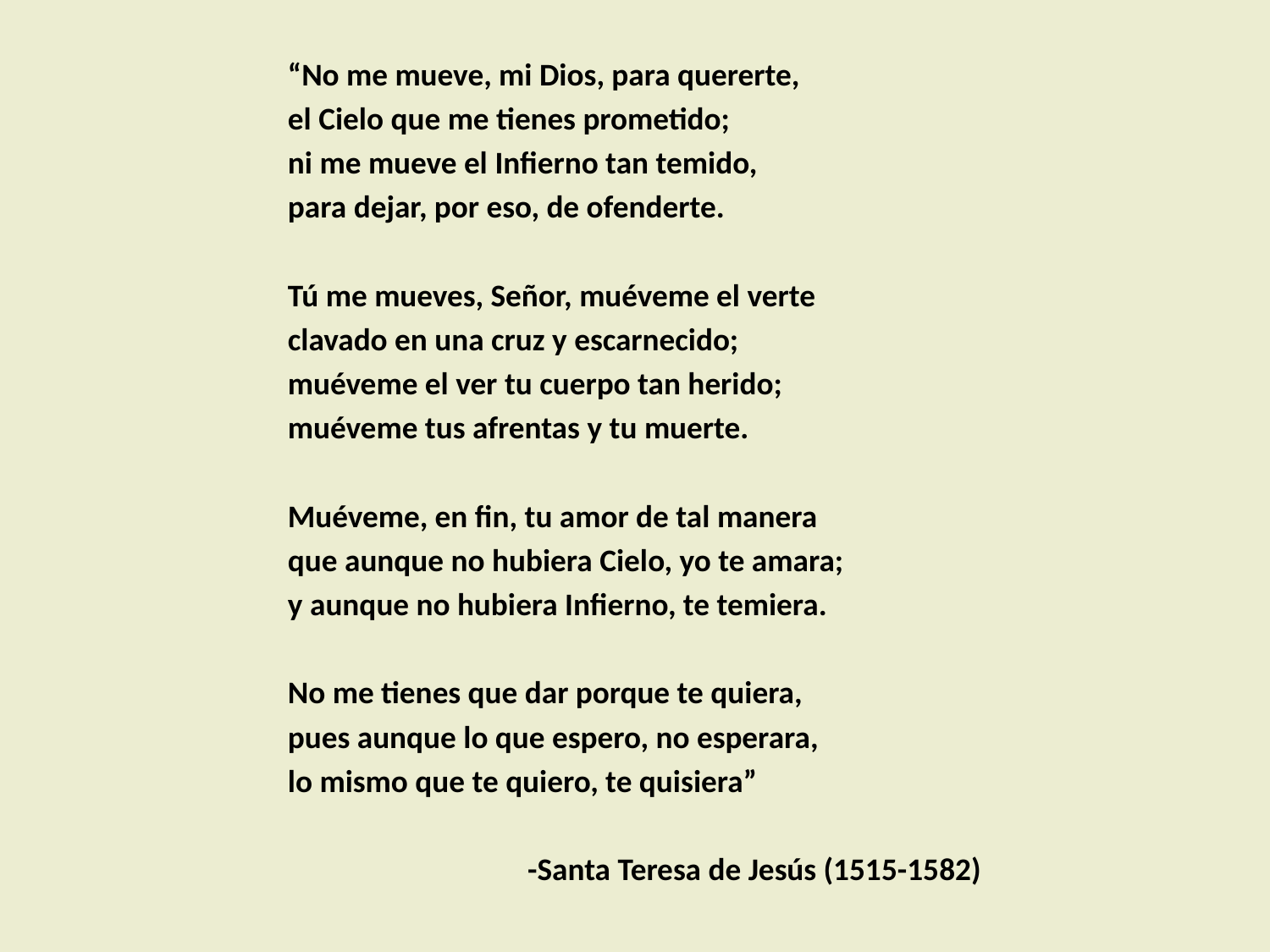

“No me mueve, mi Dios, para quererte,
el Cielo que me tienes prometido;
ni me mueve el Infierno tan temido,
para dejar, por eso, de ofenderte.

Tú me mueves, Señor, muéveme el verte
clavado en una cruz y escarnecido;
muéveme el ver tu cuerpo tan herido;
muéveme tus afrentas y tu muerte.

Muéveme, en fin, tu amor de tal manera
que aunque no hubiera Cielo, yo te amara;
y aunque no hubiera Infierno, te temiera.

No me tienes que dar porque te quiera,
pues aunque lo que espero, no esperara,
lo mismo que te quiero, te quisiera”

-Santa Teresa de Jesús (1515-1582)